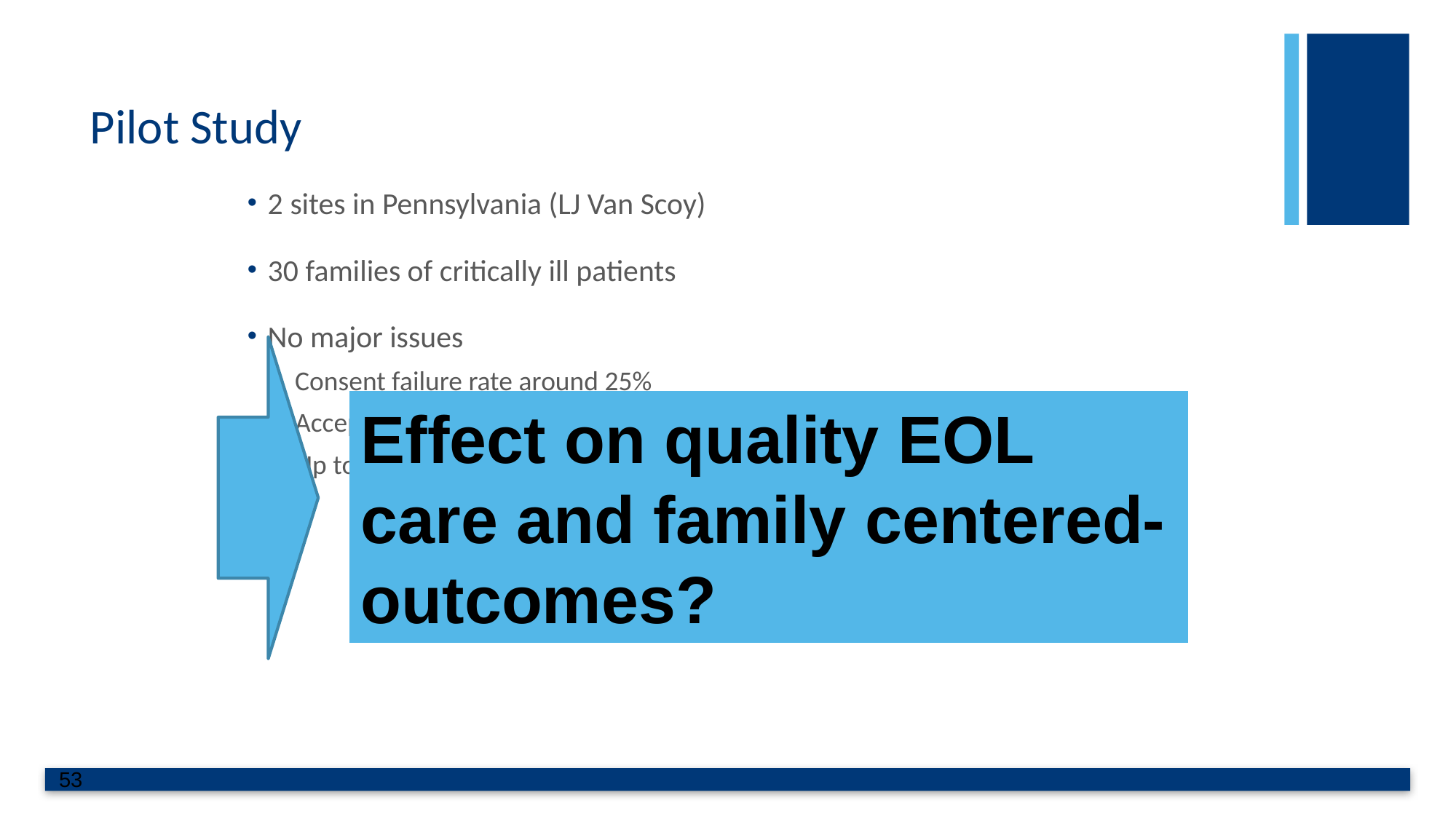

# Pilot Study
2 sites in Pennsylvania (LJ Van Scoy)
30 families of critically ill patients
No major issues
Consent failure rate around 25%
Acceptable to families
Up to 2 hrs to walk thru website but ‘evaluation’ added lots of time

Effect on quality EOL care and family centered- outcomes?
53